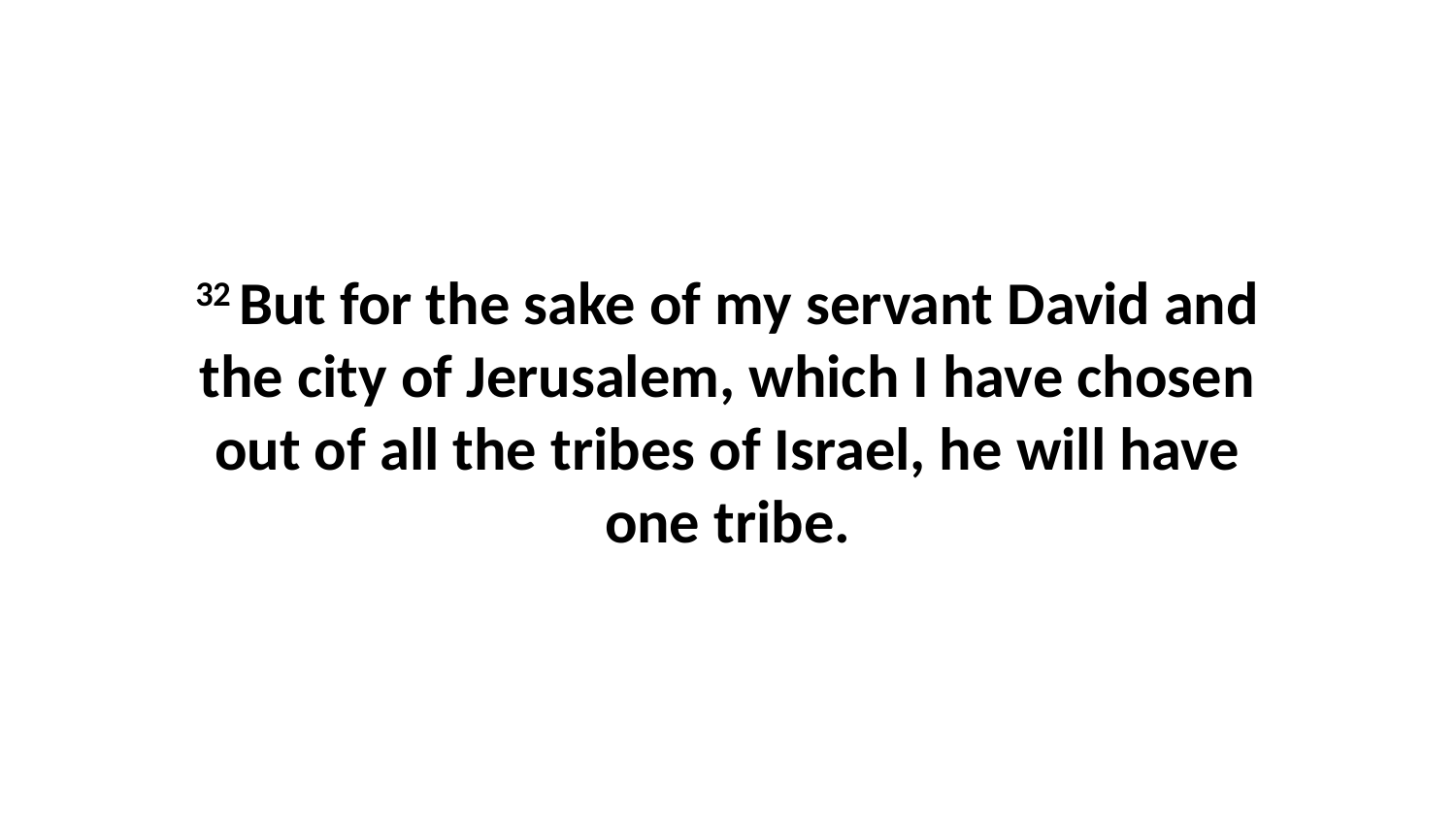

32 But for the sake of my servant David and the city of Jerusalem, which I have chosen out of all the tribes of Israel, he will have one tribe.